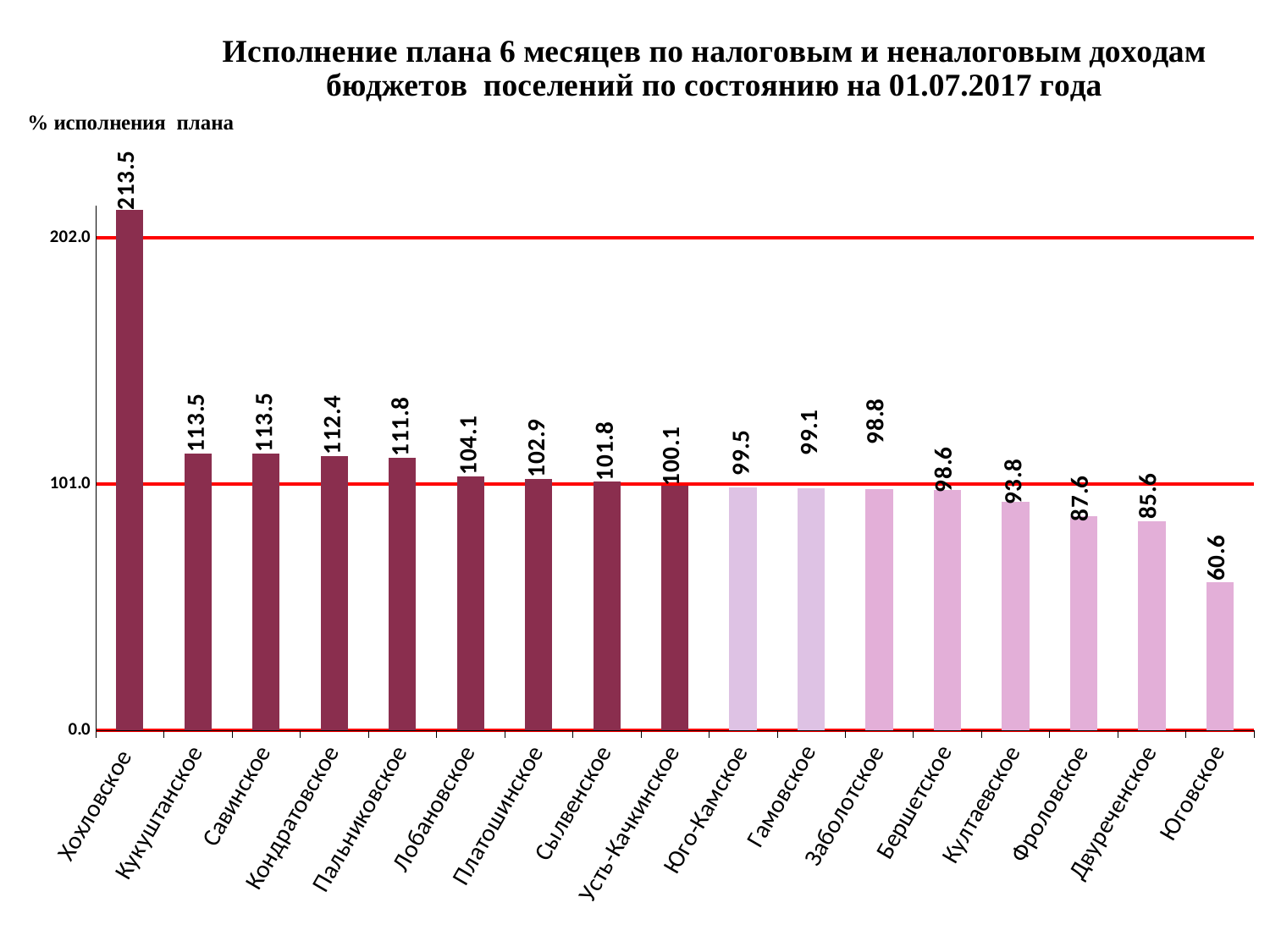

### Chart: Исполнение плана 6 месяцев по налоговым и неналоговым доходам бюджетов  поселений по состоянию на 01.07.2017 года

| Category |  |
|---|---|
| Хохловское  | 213.51496533548203 |
| Кукуштанское | 113.51029664060599 |
| Савинское | 113.48170308225673 |
| Кондратовское | 112.3869837702113 |
| Пальниковское | 111.84974388161642 |
| Лобановское | 104.07942175990614 |
| Платошинское | 102.94915883554194 |
| Сылвенское | 101.84166512809931 |
| Усть-Качкинское | 100.12832322543888 |
| Юго-Камское | 99.47656051474948 |
| Гамовское | 99.11089115133232 |
| Заболотское | 98.83225501025721 |
| Бершетское | 98.64403094416264 |
| Култаевское | 93.76058433721545 |
| Фроловское | 87.6430039121384 |
| Двуреченское | 85.59899571218314 |
| Юговское | 60.60675482186474 |